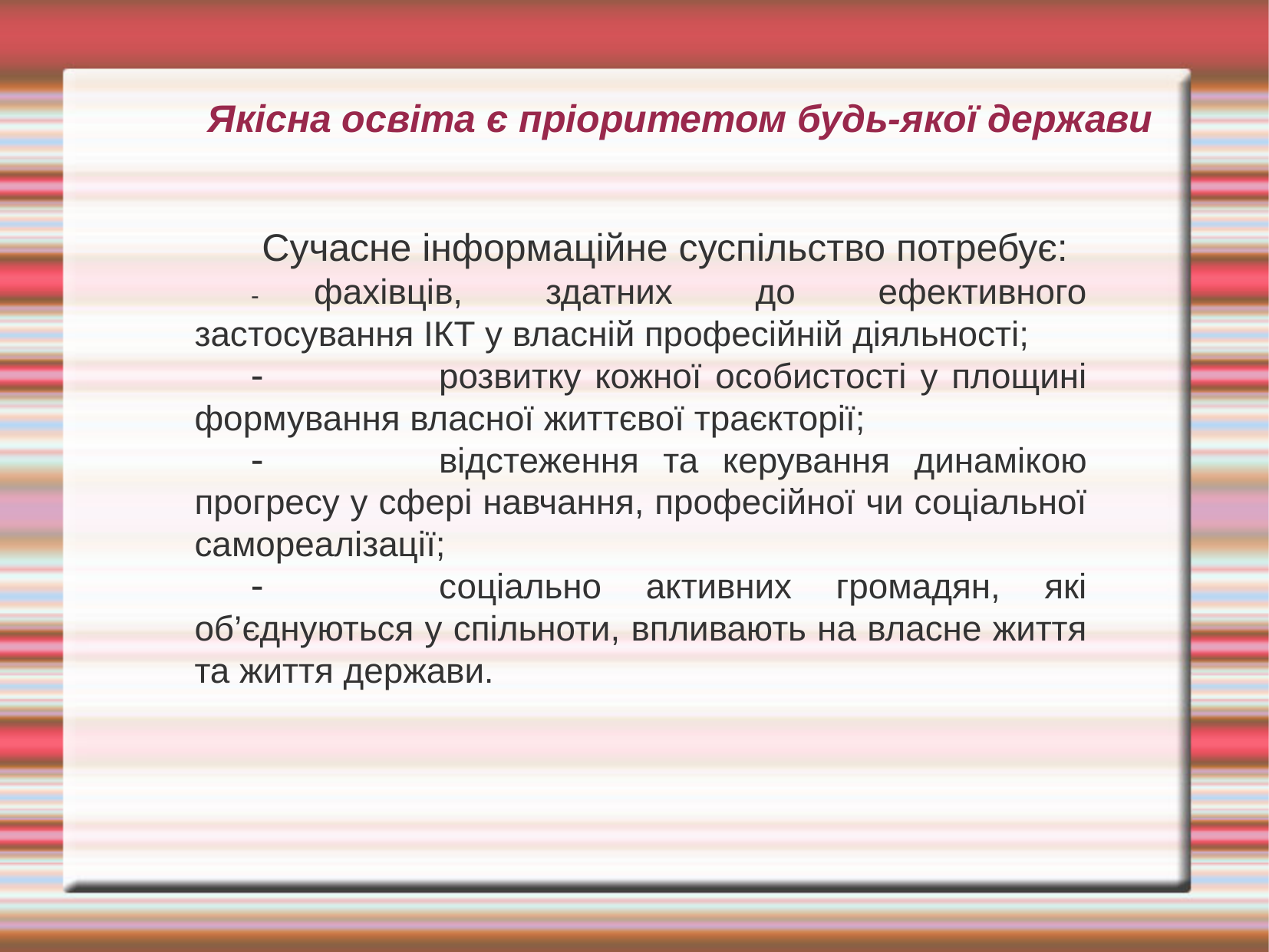

Якісна освіта є пріоритетом будь-якої держави
 Сучасне інформаційне суспільство потребує:
−                  фахівців, здатних до ефективного застосування ІКТ у власній професійній діяльності;
−                  розвитку кожної особистості у площині формування власної життєвої траєкторії;
−                  відстеження та керування динамікою прогресу у сфері навчання, професійної чи соціальної самореалізації;
−                  соціально активних громадян, які об’єднуються у спільноти, впливають на власне життя та життя держави.